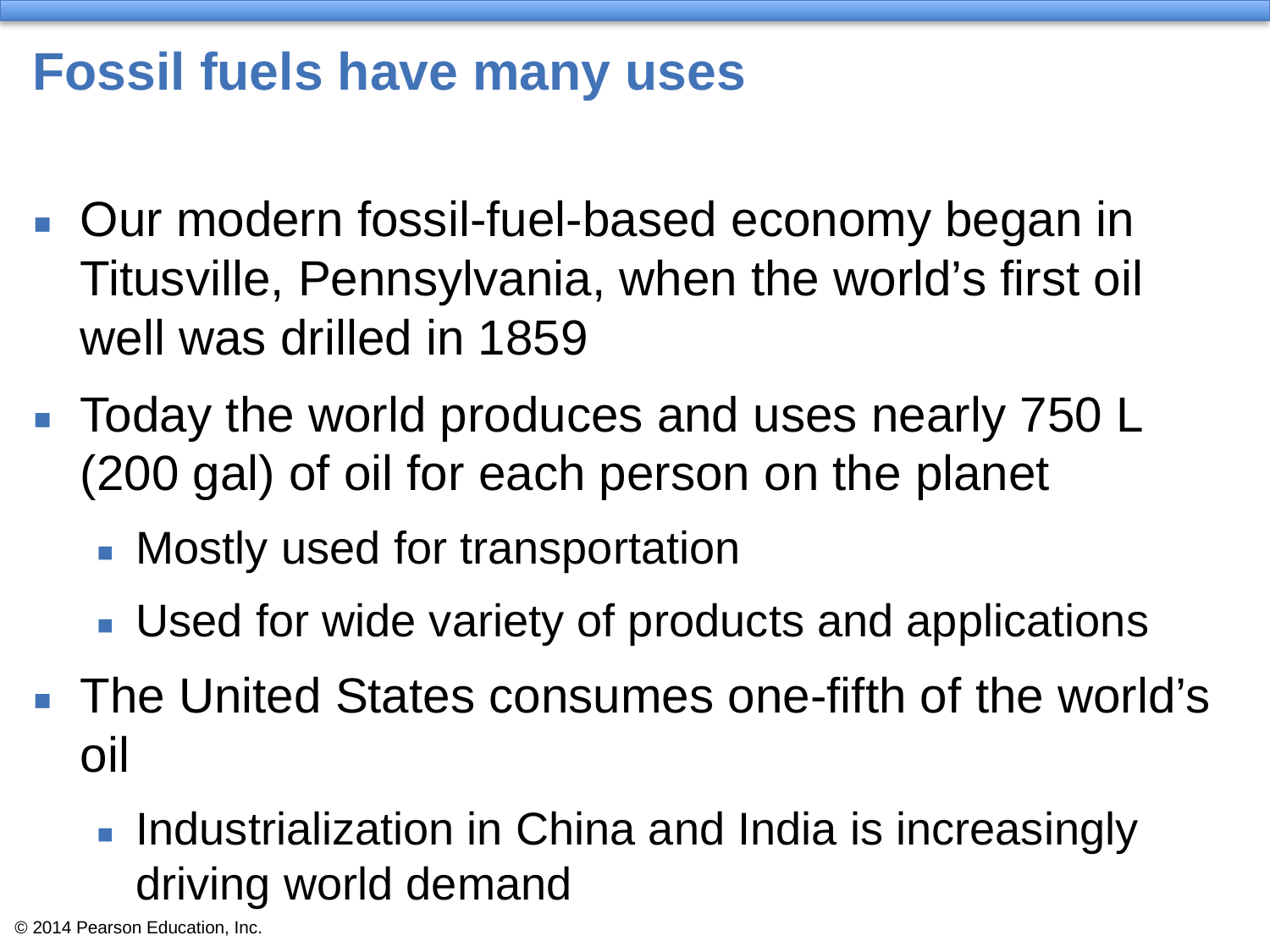

# Fossil fuels have many uses
Our modern fossil-fuel-based economy began in Titusville, Pennsylvania, when the world’s first oil well was drilled in 1859
Today the world produces and uses nearly 750 L (200 gal) of oil for each person on the planet
Mostly used for transportation
Used for wide variety of products and applications
The United States consumes one-fifth of the world’s oil
Industrialization in China and India is increasingly driving world demand